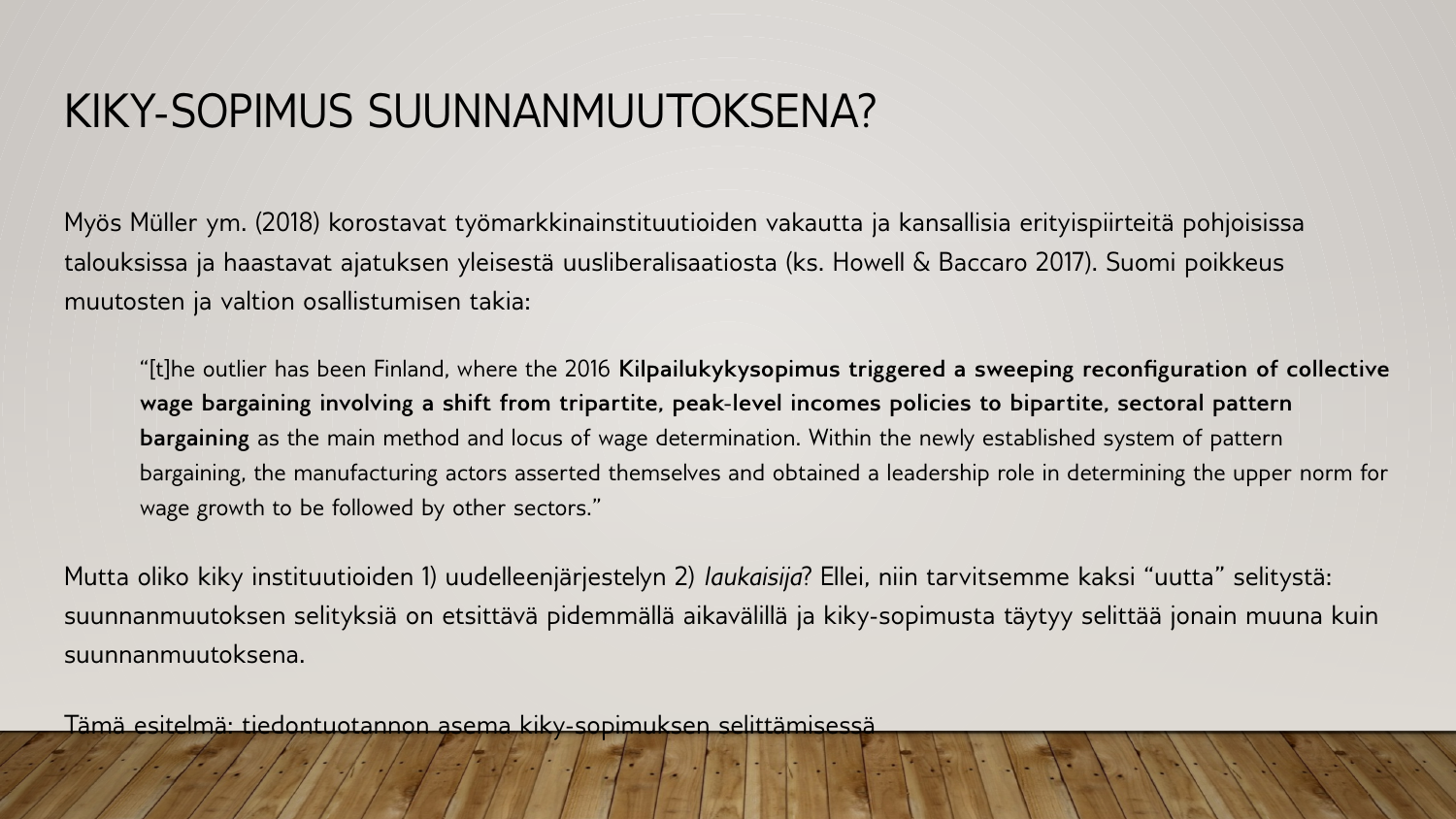

# Kiky-sopimus suunnanmuutoksena?
Myös Müller ym. (2018) korostavat työmarkkinainstituutioiden vakautta ja kansallisia erityispiirteitä pohjoisissa talouksissa ja haastavat ajatuksen yleisestä uusliberalisaatiosta (ks. Howell & Baccaro 2017). Suomi poikkeus muutosten ja valtion osallistumisen takia:
“[t]he outlier has been Finland, where the 2016 Kilpailukykysopimus triggered a sweeping reconfiguration of collective wage bargaining involving a shift from tripartite, peak-level incomes policies to bipartite, sectoral pattern bargaining as the main method and locus of wage determination. Within the newly established system of pattern bargaining, the manufacturing actors asserted themselves and obtained a leadership role in determining the upper norm for wage growth to be followed by other sectors.”
Mutta oliko kiky instituutioiden 1) uudelleenjärjestelyn 2) laukaisija? Ellei, niin tarvitsemme kaksi “uutta” selitystä: suunnanmuutoksen selityksiä on etsittävä pidemmällä aikavälillä ja kiky-sopimusta täytyy selittää jonain muuna kuin suunnanmuutoksena.
Tämä esitelmä: tiedontuotannon asema kiky-sopimuksen selittämisessä